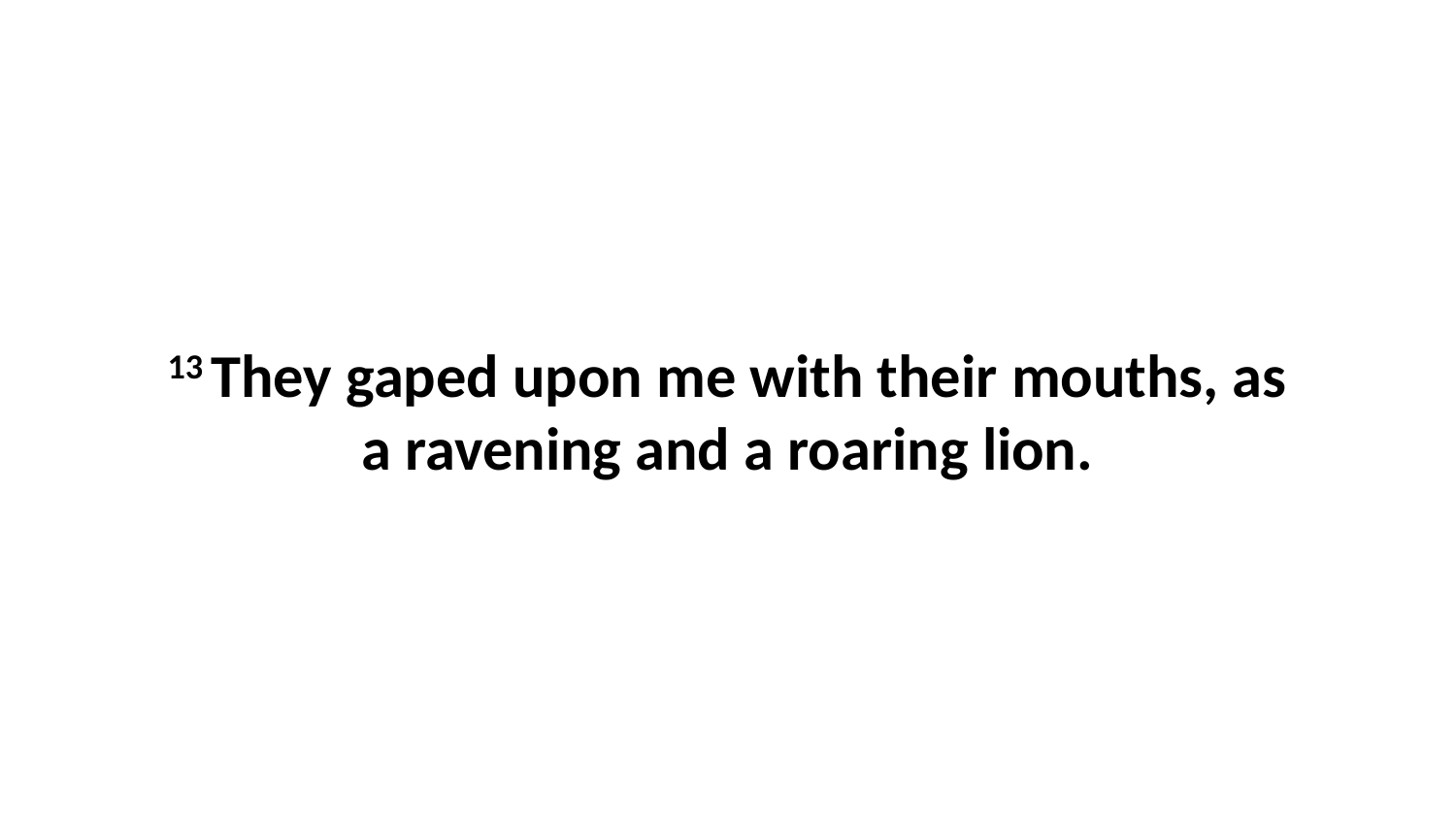

13 They gaped upon me with their mouths, as a ravening and a roaring lion.